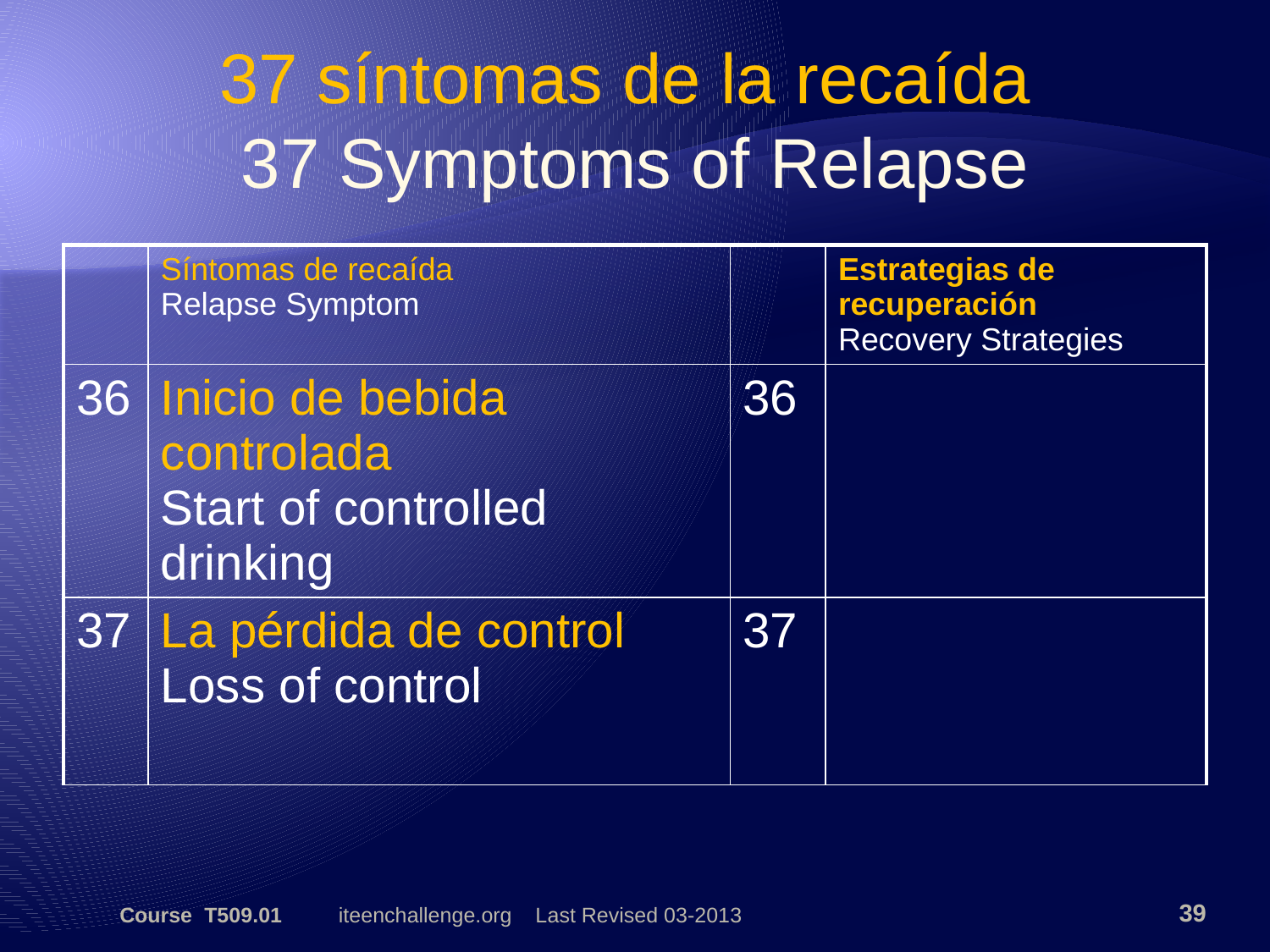

37 síntomas de la recaída
37 Symptoms of Relapse
|  | Síntomas de recaída Relapse Symptom |  | Estrategias de recuperación Recovery Strategies |
| --- | --- | --- | --- |
| 36 | Inicio de bebida controlada Start of controlled drinking | 36 |  |
| 37 | La pérdida de control Loss of control | 37 |  |
Course  T509.01
iteenchallenge.org    Last Revised 03-2013
39